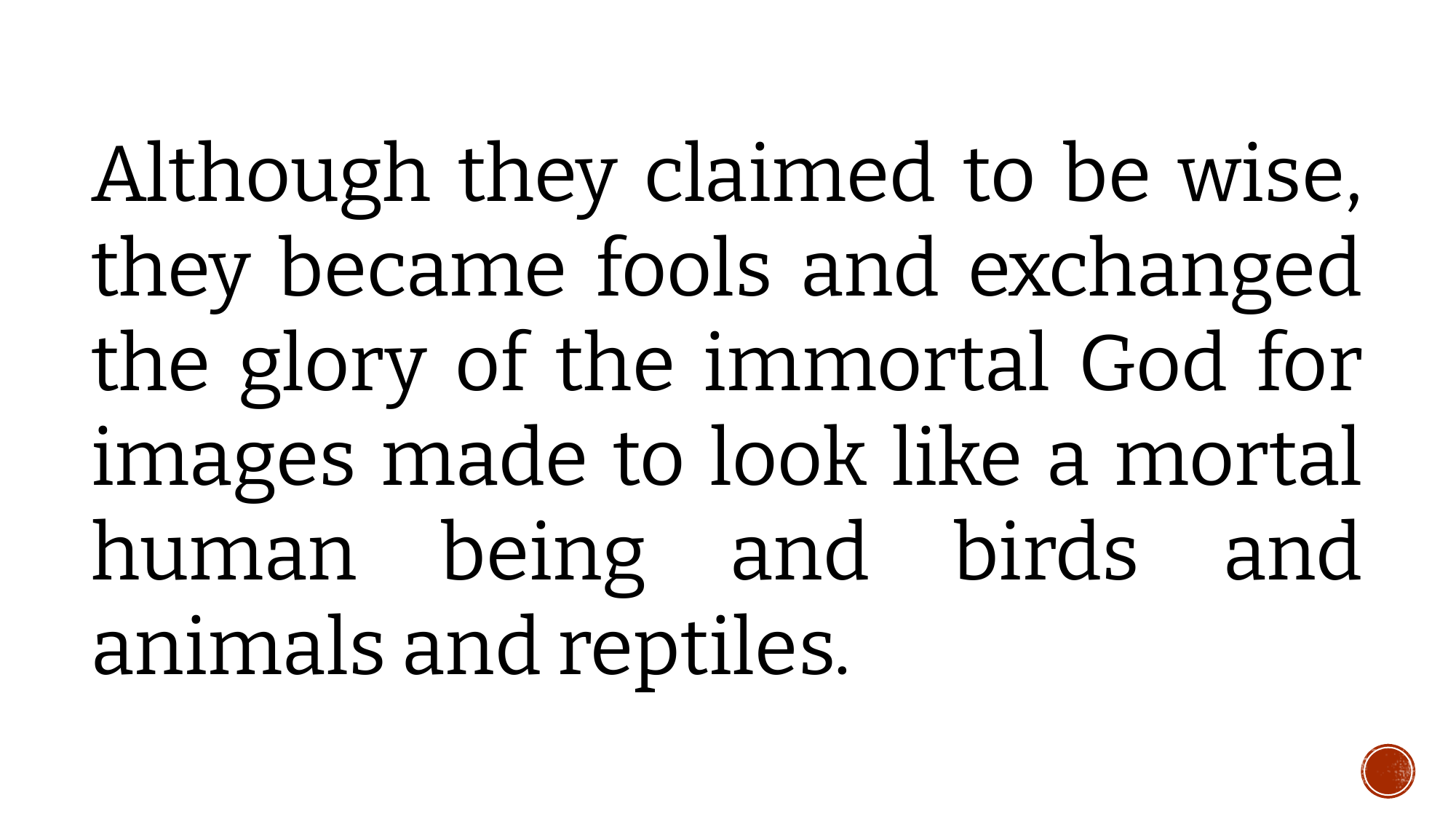

Although they claimed to be wise, they became fools and exchanged the glory of the immortal God for images made to look like a mortal human being and birds and animals and reptiles.